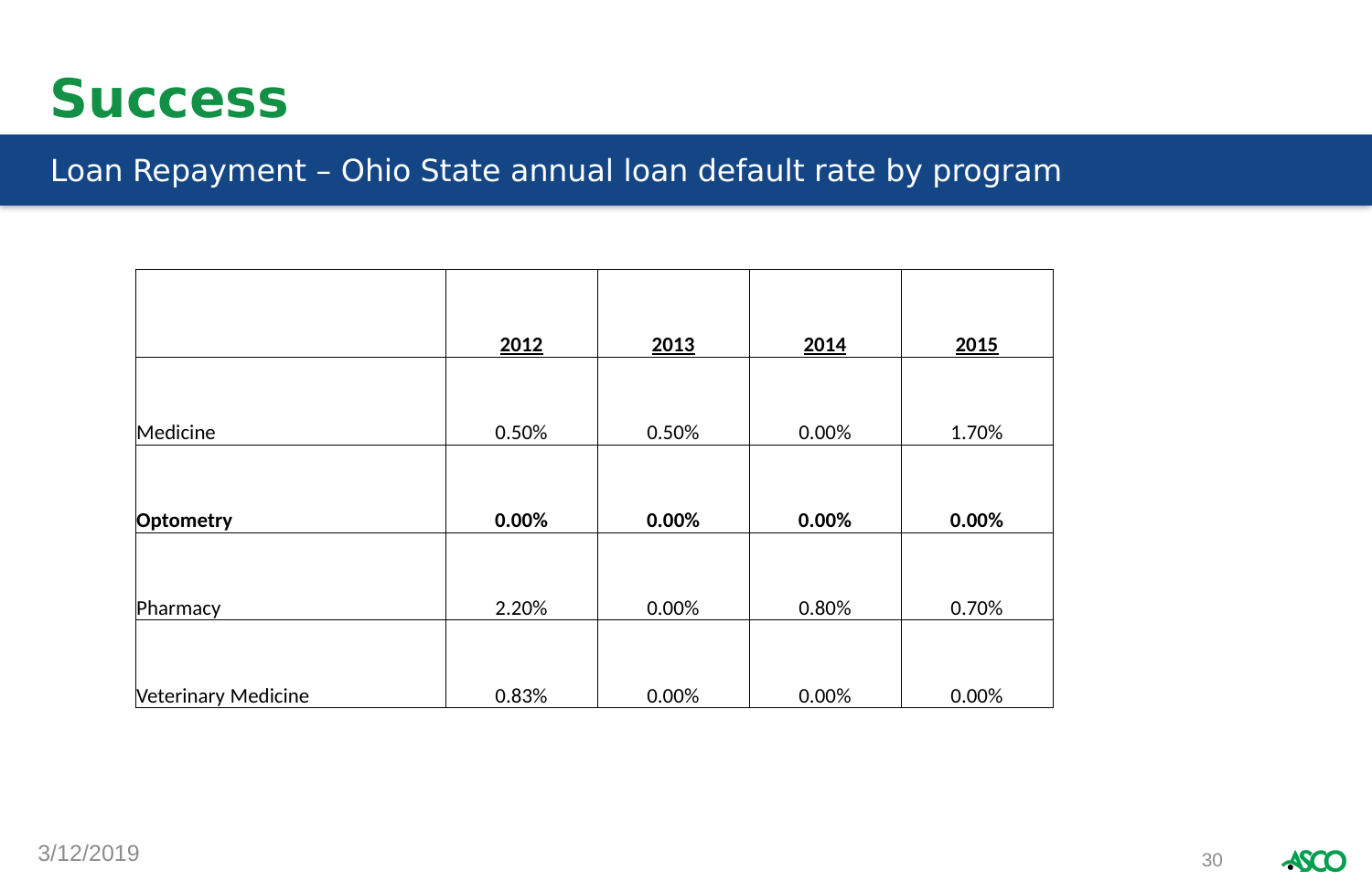

# Success
Loan Repayment – Ohio State annual loan default rate by program
|  | 2012 | 2013 | 2014 | 2015 |
| --- | --- | --- | --- | --- |
| Medicine | 0.50% | 0.50% | 0.00% | 1.70% |
| Optometry | 0.00% | 0.00% | 0.00% | 0.00% |
| Pharmacy | 2.20% | 0.00% | 0.80% | 0.70% |
| Veterinary Medicine | 0.83% | 0.00% | 0.00% | 0.00% |